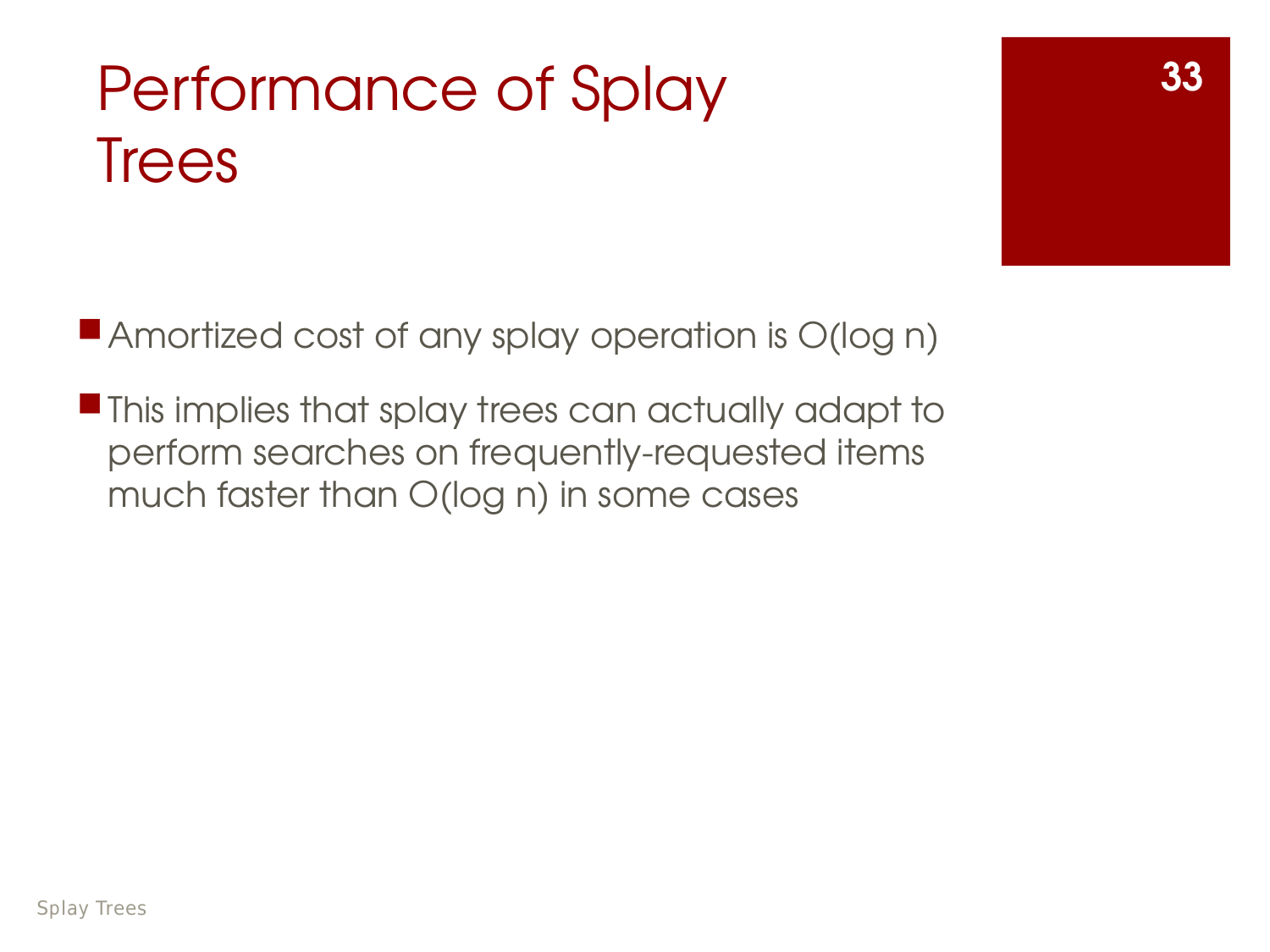

# Performance of Splay Trees
Amortized cost of any splay operation is O(log n)
This implies that splay trees can actually adapt to perform searches on frequently-requested items much faster than O(log n) in some cases
33
Splay Trees